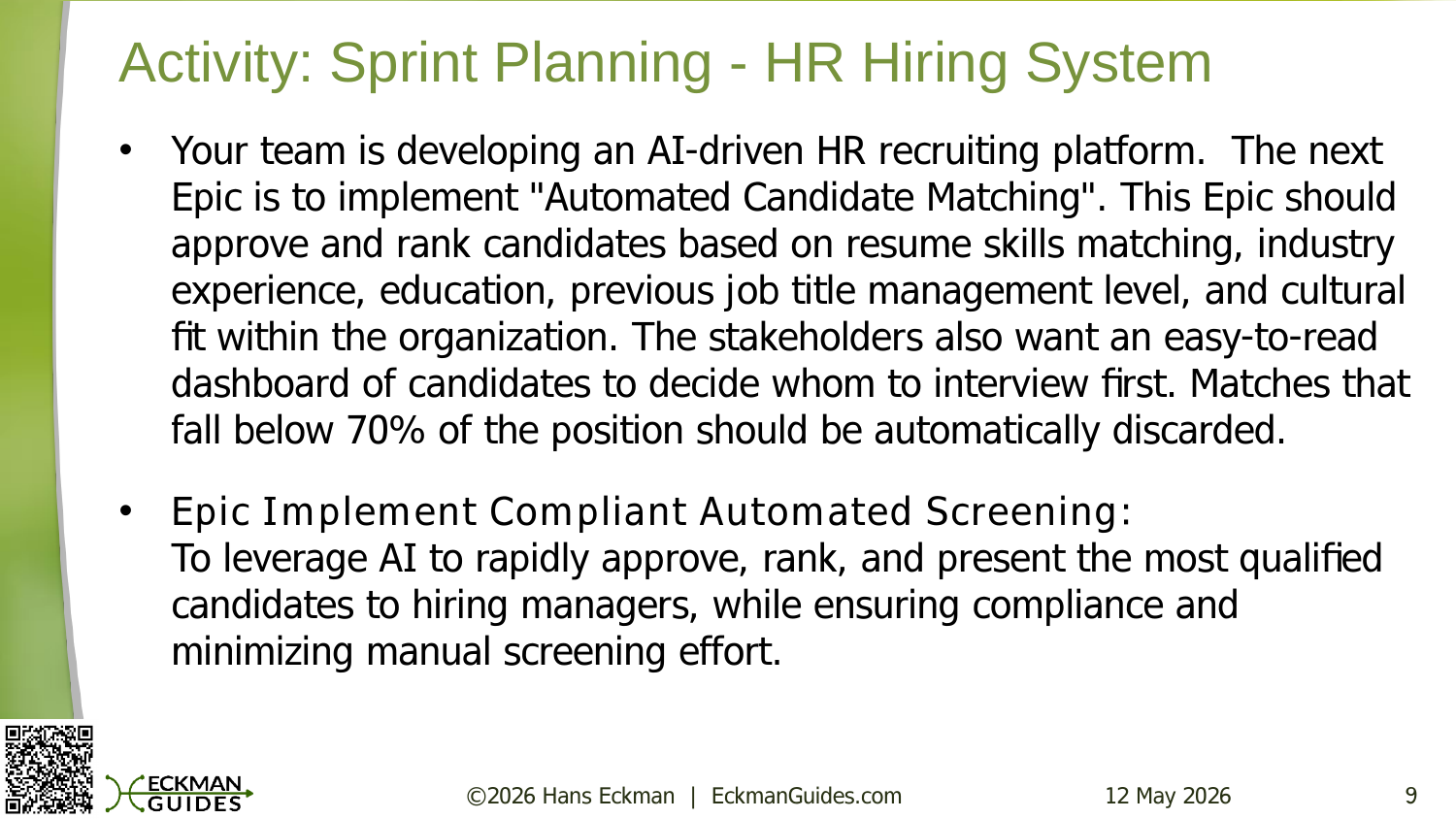

# Activity: Sprint Planning - HR Hiring System
Your team is developing an AI-driven HR recruiting platform.  The next Epic is to implement "Automated Candidate Matching". This Epic should approve and rank candidates based on resume skills matching, industry experience, education, previous job title management level, and cultural fit within the organization. The stakeholders also want an easy-to-read dashboard of candidates to decide whom to interview first. Matches that fall below 70% of the position should be automatically discarded.
Epic Implement Compliant Automated Screening:
To leverage AI to rapidly approve, rank, and present the most qualified candidates to hiring managers, while ensuring compliance and minimizing manual screening effort.

©2026 Hans Eckman  |  EckmanGuides.com
12 May 2026
9